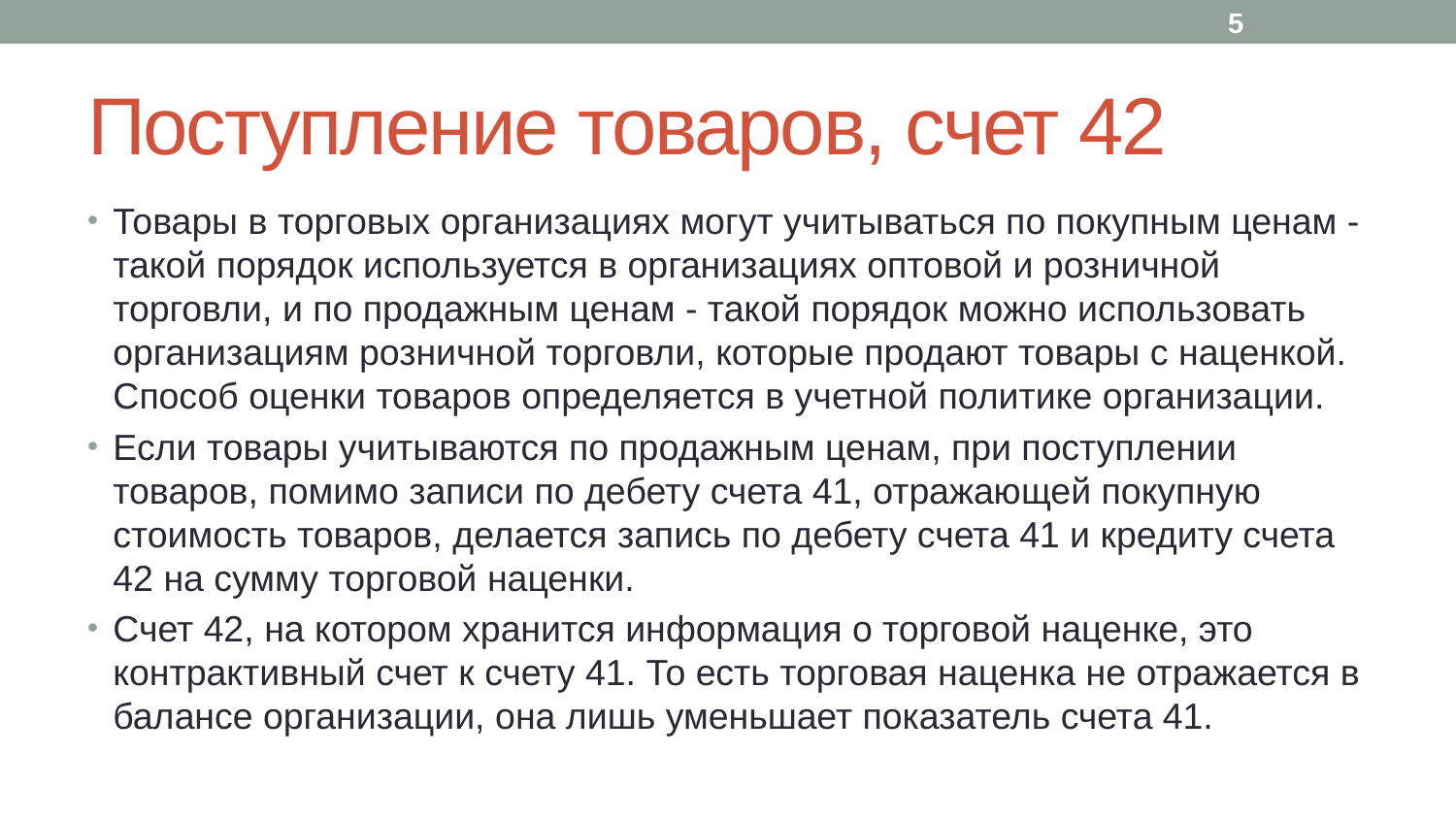

5
# Поступление товаров, счет 42
Товары в торговых организациях могут учитываться по покупным ценам - такой порядок используется в организациях оптовой и розничной торговли, и по продажным ценам - такой порядок можно использовать организациям розничной торговли, которые продают товары с наценкой. Способ оценки товаров определяется в учетной политике организации.
Если товары учитываются по продажным ценам, при поступлении товаров, помимо записи по дебету счета 41, отражающей покупную стоимость товаров, делается запись по дебету счета 41 и кредиту счета 42 на сумму торговой наценки.
Счет 42, на котором хранится информация о торговой наценке, это контрактивный счет к счету 41. То есть торговая наценка не отражается в балансе организации, она лишь уменьшает показатель счета 41.